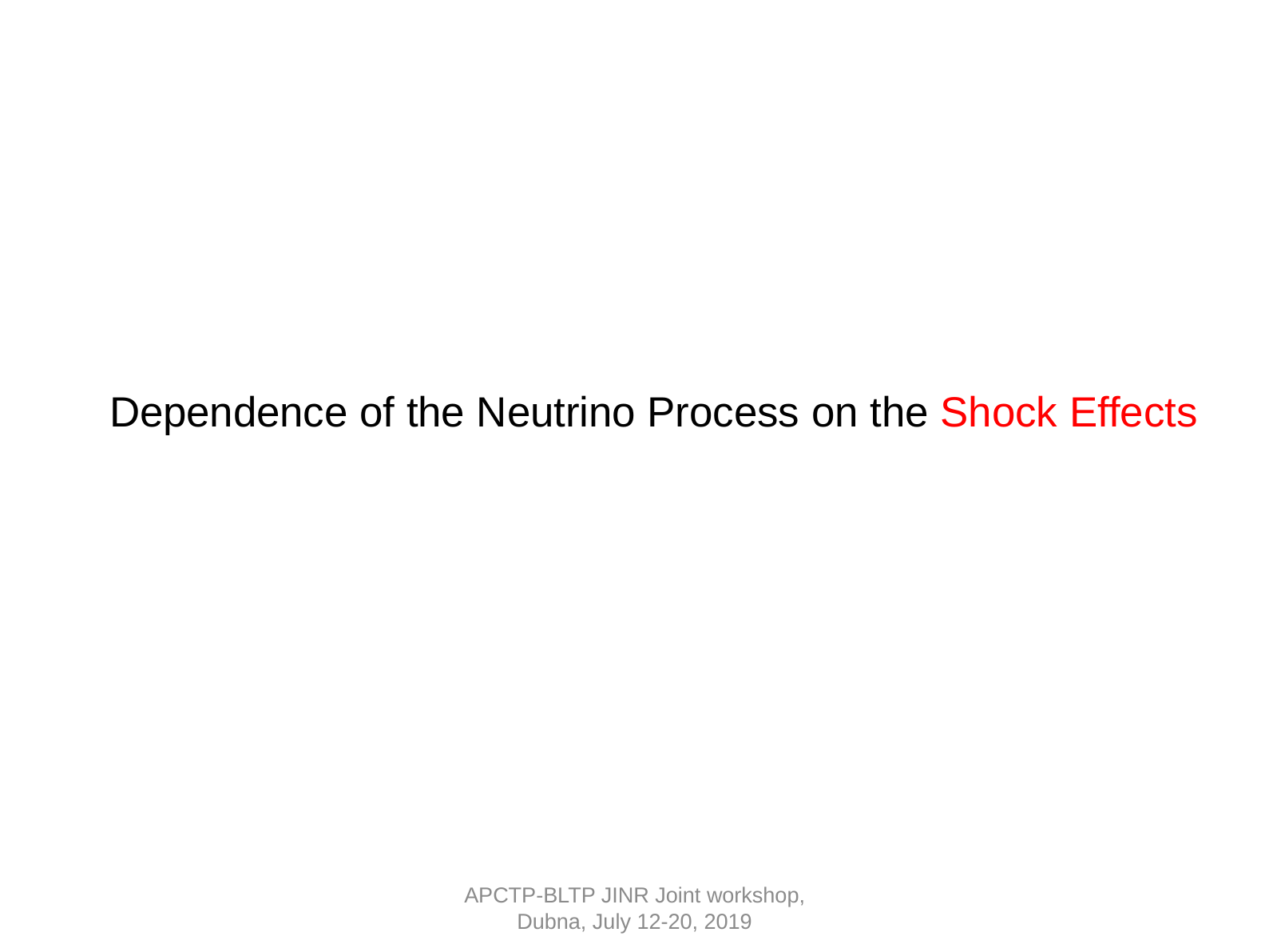

# Dependence of the Neutrino Process on the Shock Effects
APCTP-BLTP JINR Joint workshop, Dubna, July 12-20, 2019